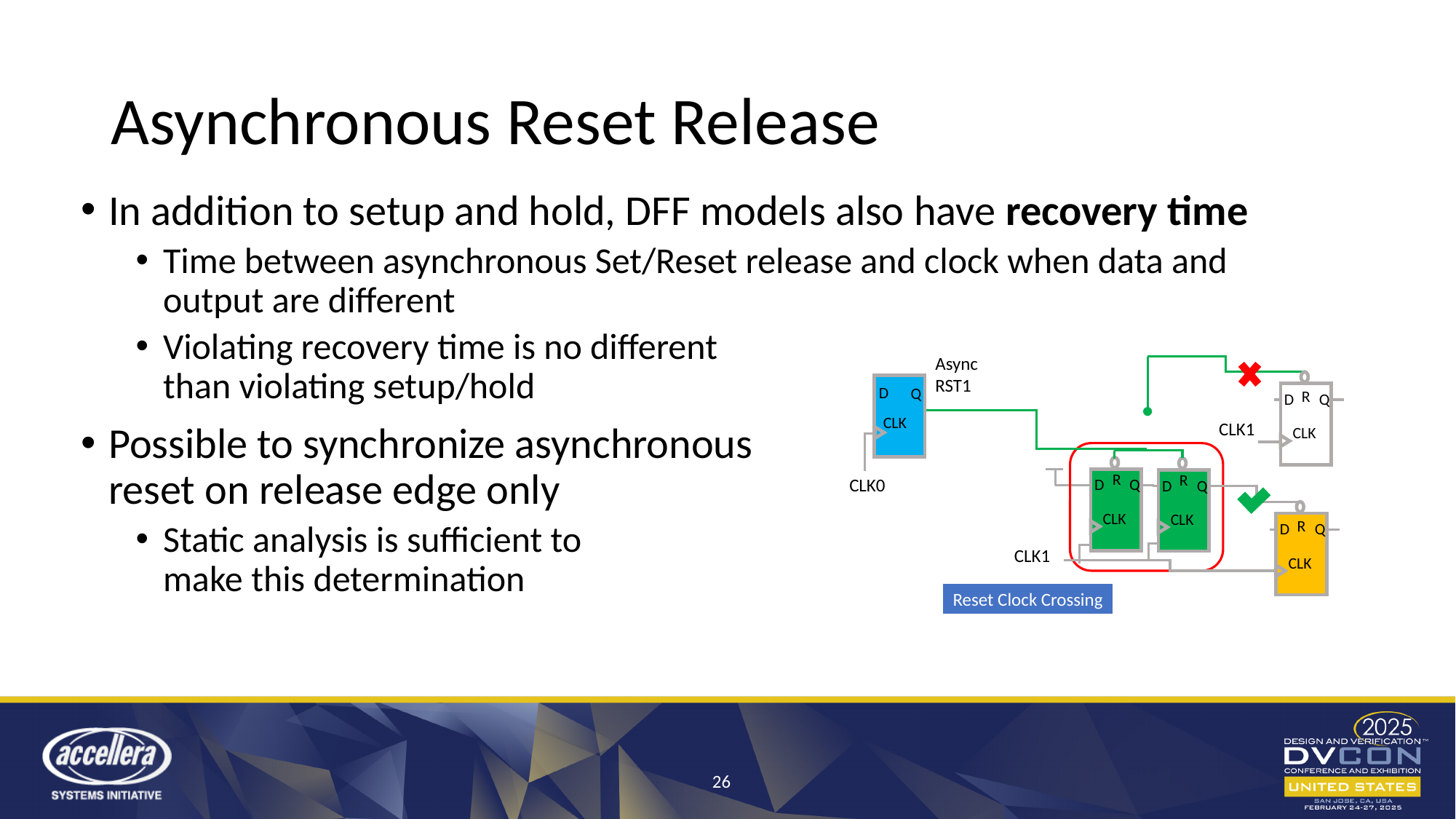

# Asynchronous Reset Release
In addition to setup and hold, DFF models also have recovery time
Time between asynchronous Set/Reset release and clock when data and output are different
Violating recovery time is no different
than violating setup/hold
Possible to synchronize asynchronous
reset on release edge only
Static analysis is sufficient to
make this determination
Async
RST1

R
D
Q
CLK

CLK1

R
D
Q
CLK

R
D
Q
CLK

R
D
Q
CLK

CLK1
Reset Clock Crossing

D
Q
CLK

CLK0
26